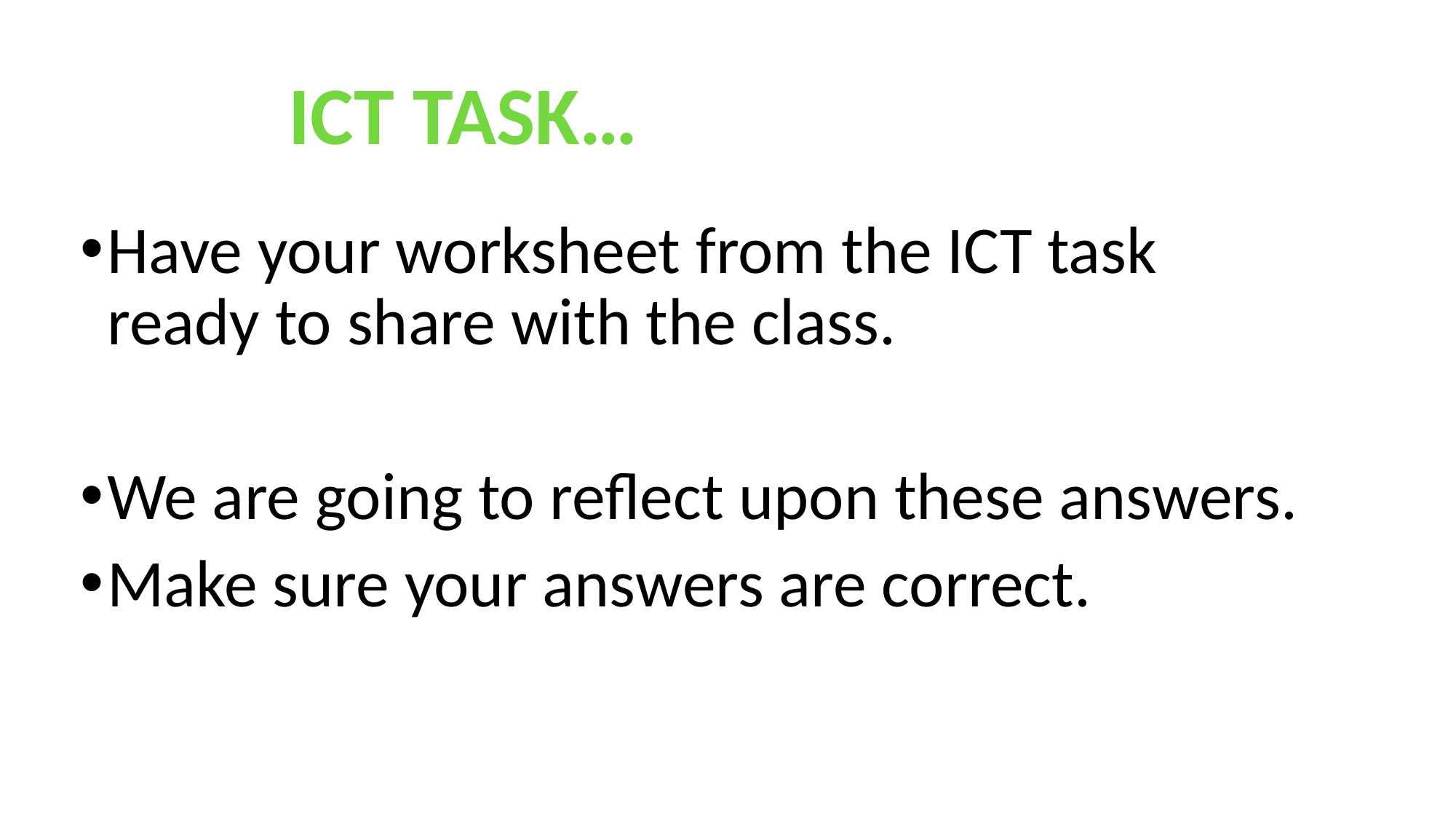

ICT TASK…
Have your worksheet from the ICT task ready to share with the class.

We are going to reflect upon these answers.
Make sure your answers are correct.